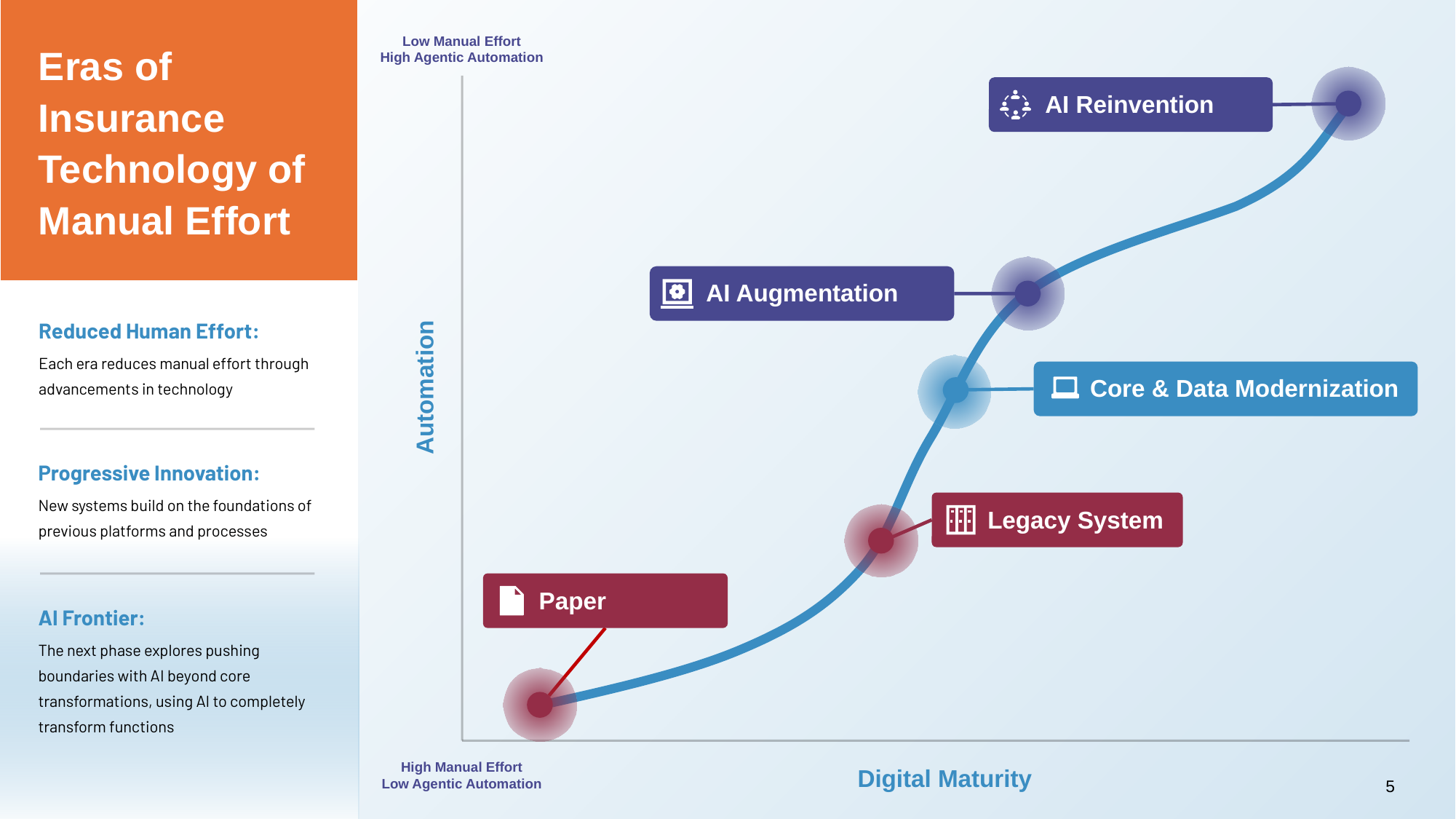

Low Manual Effort
High Agentic Automation
Eras of
Insurance Technology of Manual Effort

AI Reinvention

AI Augmentation

Reduced Human Effort:
Each era reduces manual effort through advancements in technology
Progressive Innovation:
New systems build on the foundations of previous platforms and processes
AI Frontier:
The next phase explores pushing boundaries with AI beyond core transformations, using AI to completely transform functions

Core & Data Modernization

Automation
Legacy System

Paper

High Manual Effort
Low Agentic Automation
Digital Maturity
5